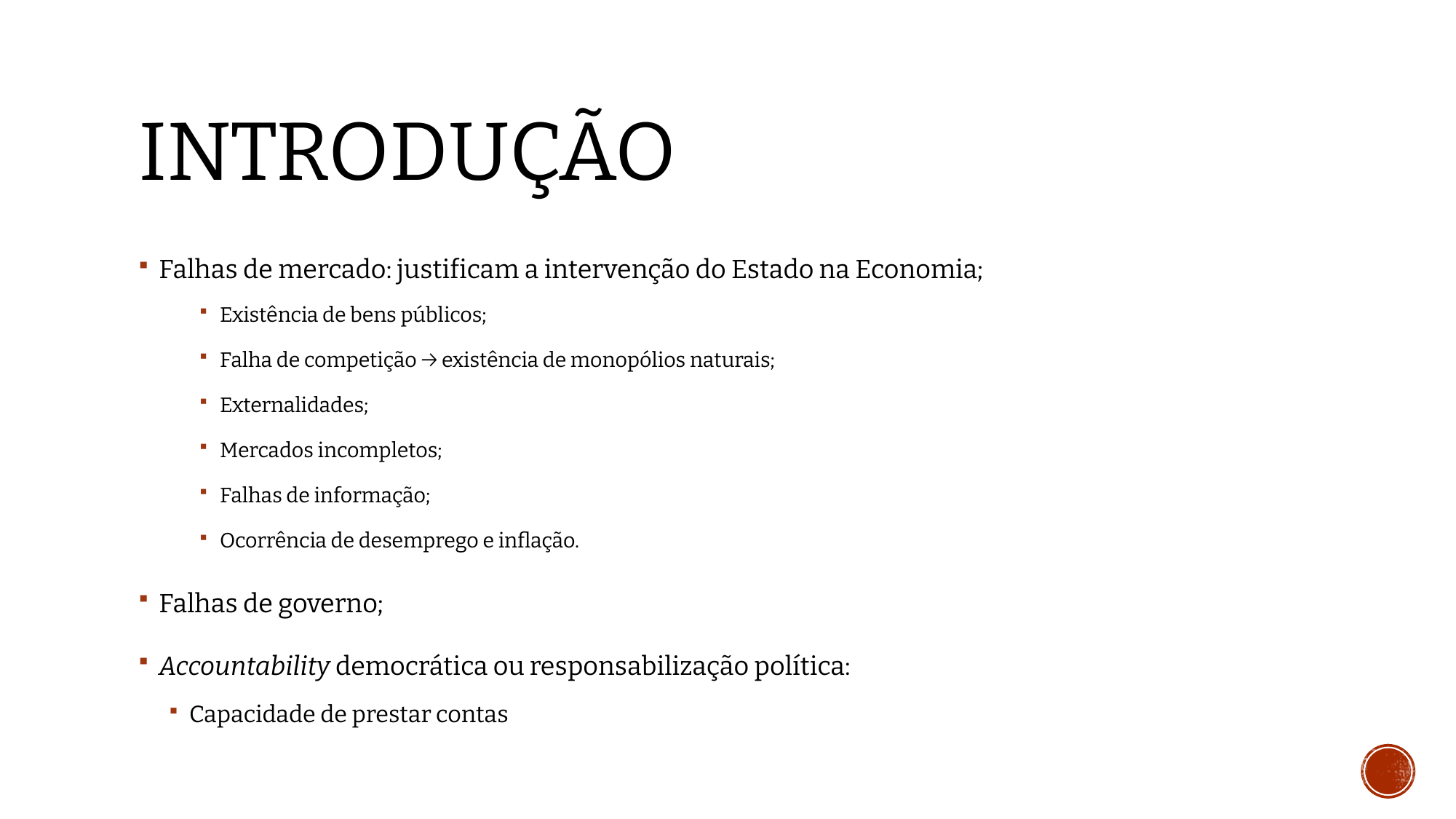

# Introdução
Falhas de mercado: justificam a intervenção do Estado na Economia;
Existência de bens públicos;
Falha de competição → existência de monopólios naturais;
Externalidades;
Mercados incompletos;
Falhas de informação;
Ocorrência de desemprego e inflação.
Falhas de governo;
Accountability democrática ou responsabilização política:
Capacidade de prestar contas